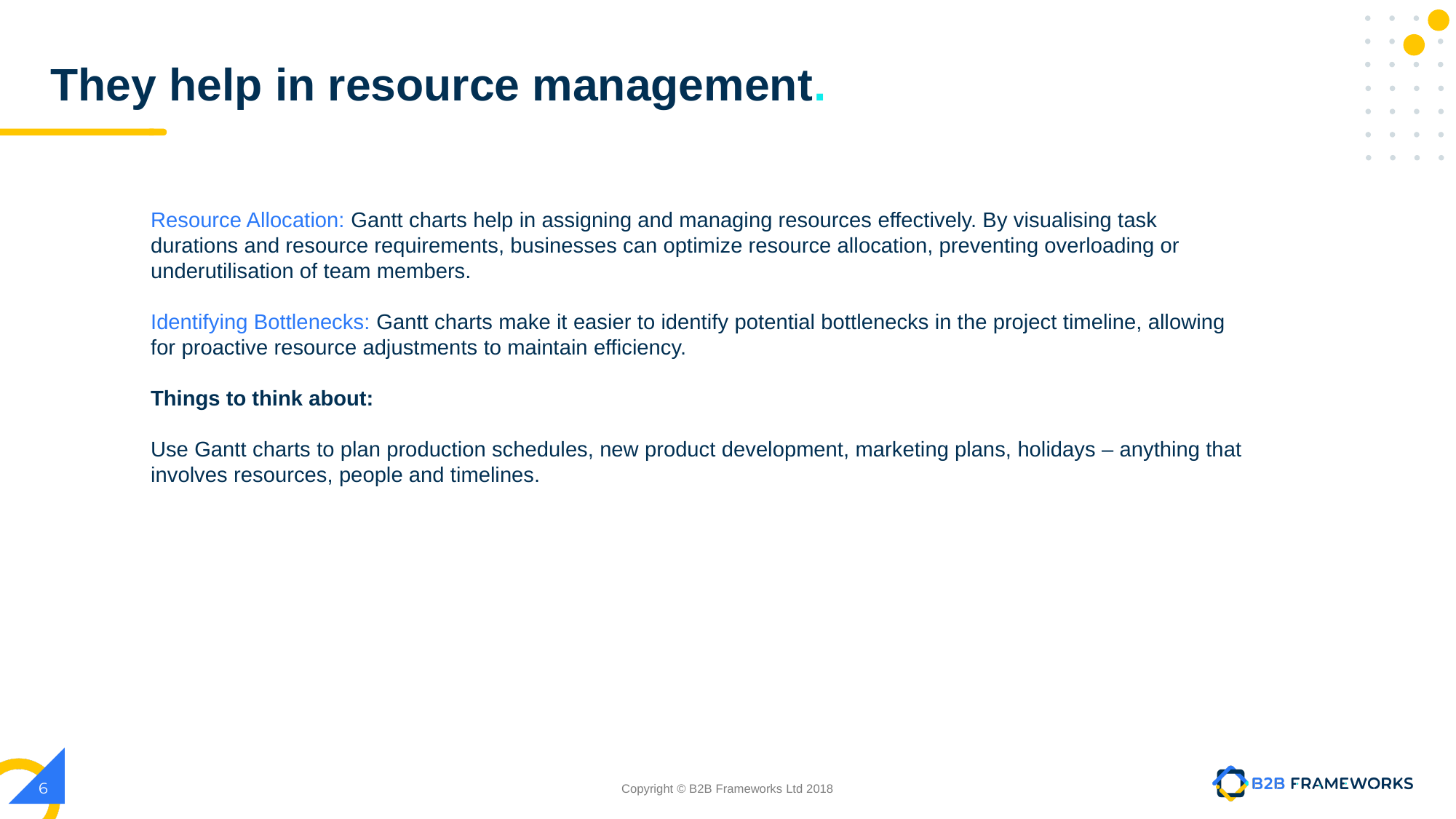

# They help in resource management.
Resource Allocation: Gantt charts help in assigning and managing resources effectively. By visualising task durations and resource requirements, businesses can optimize resource allocation, preventing overloading or underutilisation of team members.

Identifying Bottlenecks: Gantt charts make it easier to identify potential bottlenecks in the project timeline, allowing for proactive resource adjustments to maintain efficiency.

Things to think about:

Use Gantt charts to plan production schedules, new product development, marketing plans, holidays – anything that involves resources, people and timelines.
6
Copyright © B2B Frameworks Ltd 2018